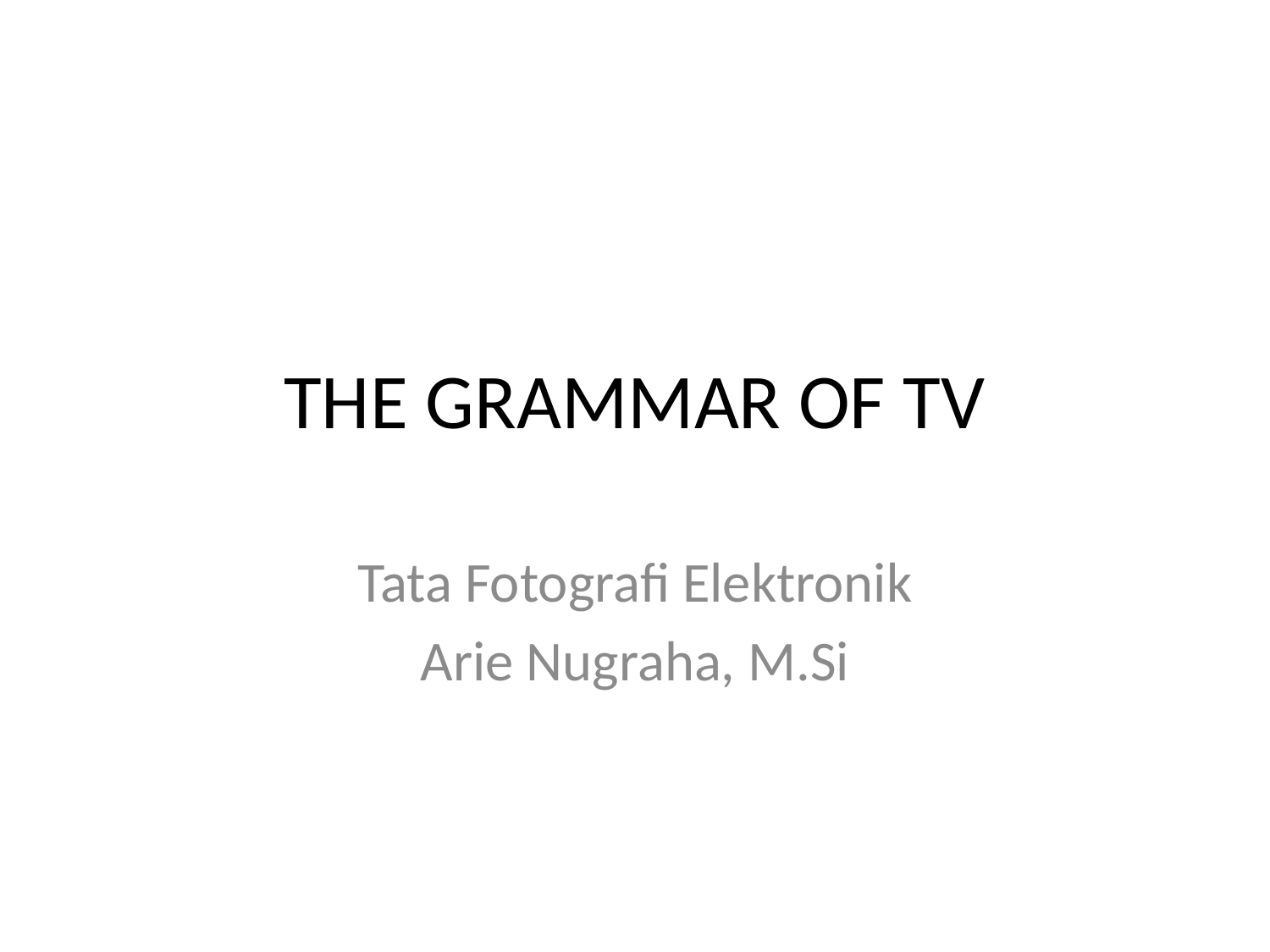

# THE GRAMMAR OF TV
Tata Fotografi Elektronik
Arie Nugraha, M.Si